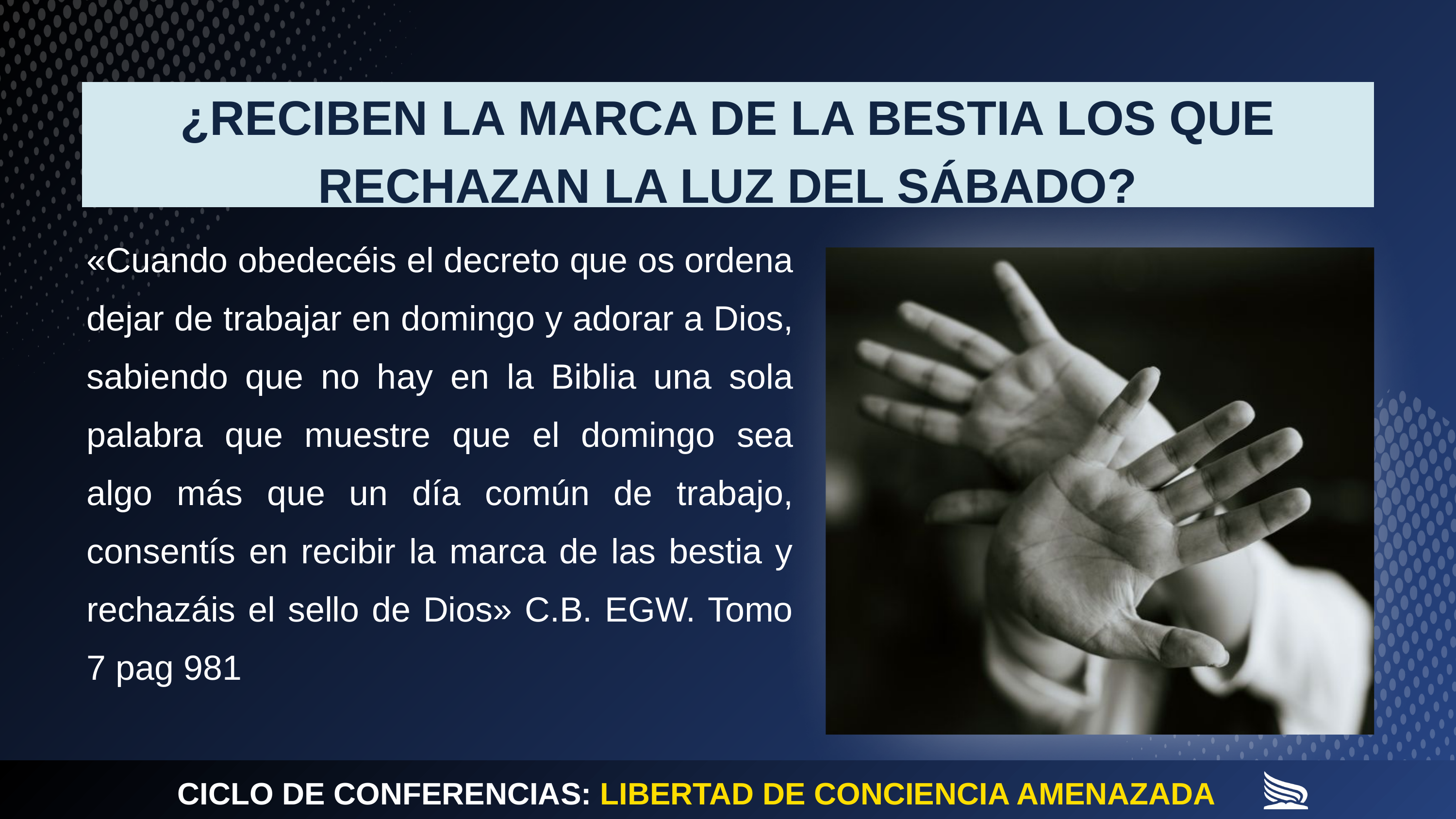

¿RECIBEN LA MARCA DE LA BESTIA LOS QUE RECHAZAN LA LUZ DEL SÁBADO?

«Cuando obedecéis el decreto que os ordena dejar de trabajar en domingo y adorar a Dios, sabiendo que no hay en la Biblia una sola palabra que muestre que el domingo sea algo más que un día común de trabajo, consentís en recibir la marca de las bestia y rechazáis el sello de Dios» C.B. EGW. Tomo 7 pag 981

CICLO DE CONFERENCIAS: LIBERTAD DE CONCIENCIA AMENAZADA